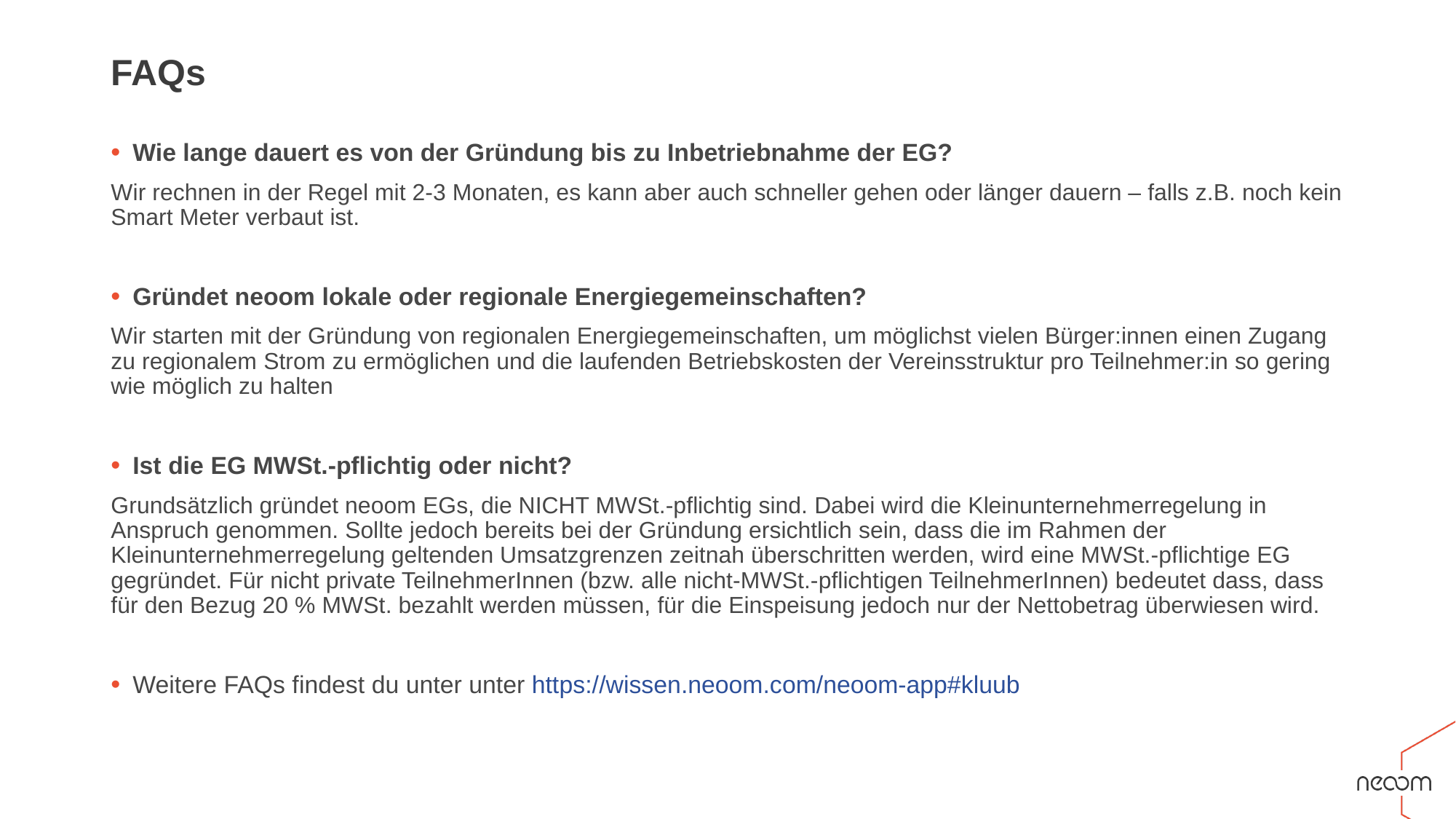

# FAQs
Wie lange dauert es von der Gründung bis zu Inbetriebnahme der EG?
Wir rechnen in der Regel mit 2-3 Monaten, es kann aber auch schneller gehen oder länger dauern – falls z.B. noch kein Smart Meter verbaut ist.

Gründet neoom lokale oder regionale Energiegemeinschaften?
Wir starten mit der Gründung von regionalen Energiegemeinschaften, um möglichst vielen Bürger:innen einen Zugang zu regionalem Strom zu ermöglichen und die laufenden Betriebskosten der Vereinsstruktur pro Teilnehmer:in so gering wie möglich zu halten

Ist die EG MWSt.-pflichtig oder nicht?
Grundsätzlich gründet neoom EGs, die NICHT MWSt.-pflichtig sind. Dabei wird die Kleinunternehmerregelung in Anspruch genommen. Sollte jedoch bereits bei der Gründung ersichtlich sein, dass die im Rahmen der Kleinunternehmerregelung geltenden Umsatzgrenzen zeitnah überschritten werden, wird eine MWSt.-pflichtige EG gegründet. Für nicht private TeilnehmerInnen (bzw. alle nicht-MWSt.-pflichtigen TeilnehmerInnen) bedeutet dass, dass für den Bezug 20 % MWSt. bezahlt werden müssen, für die Einspeisung jedoch nur der Nettobetrag überwiesen wird.

Weitere FAQs findest du unter unter https://wissen.neoom.com/neoom-app#kluub